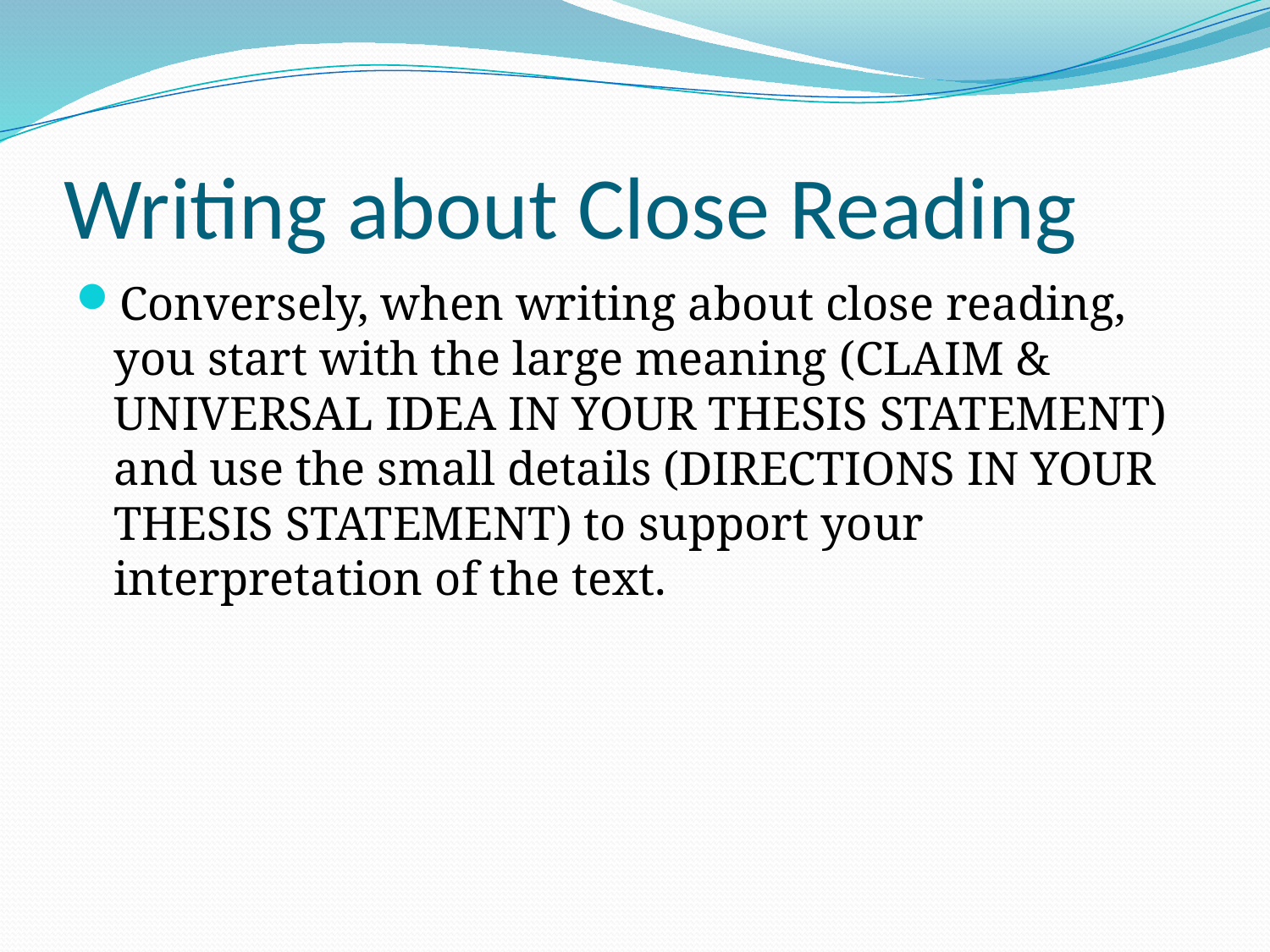

# Writing about Close Reading
Conversely, when writing about close reading, you start with the large meaning (CLAIM & UNIVERSAL IDEA IN YOUR THESIS STATEMENT) and use the small details (DIRECTIONS IN YOUR THESIS STATEMENT) to support your interpretation of the text.